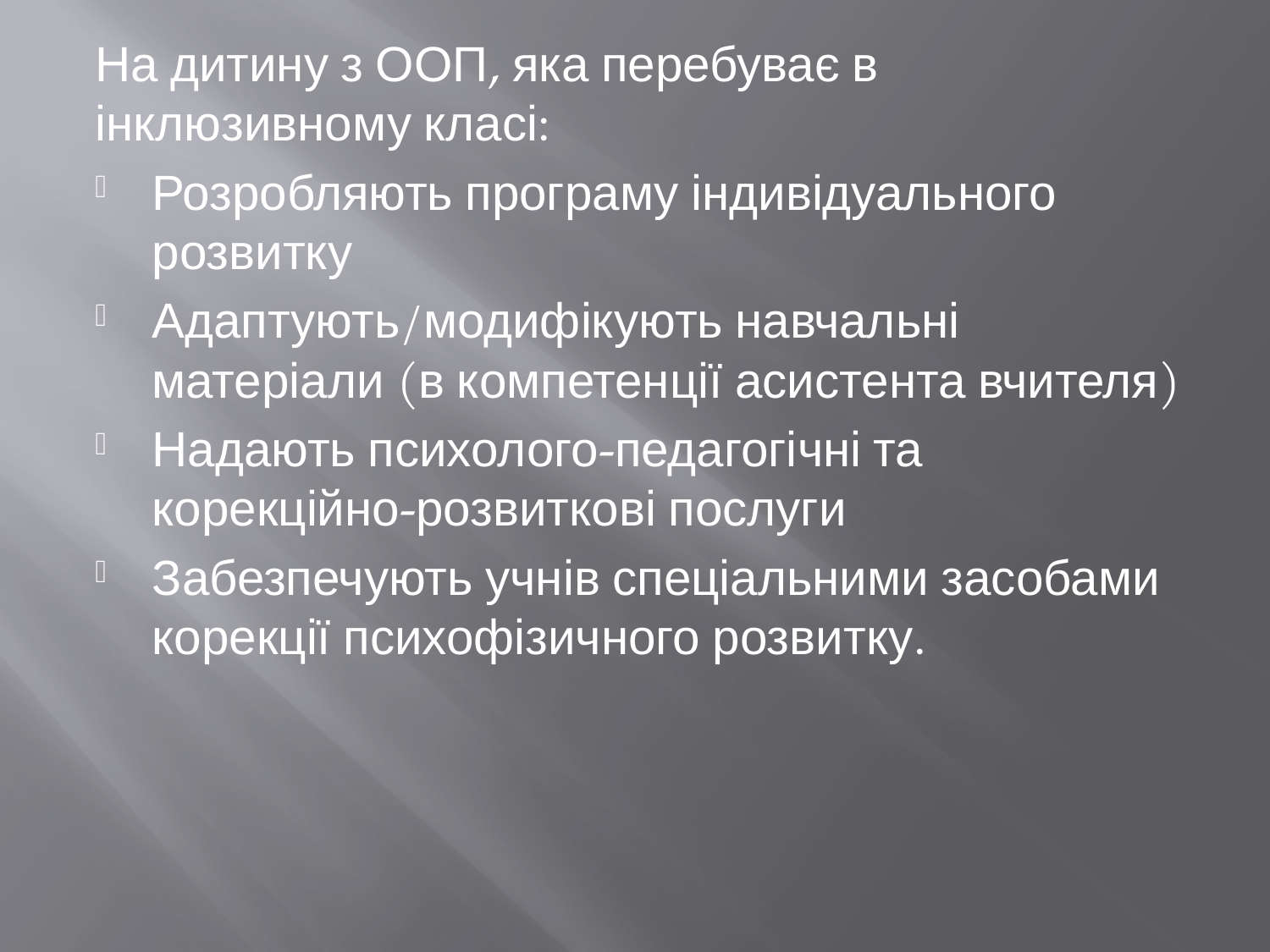

На дитину з ООП, яка перебуває в  інклюзивному класі:
Розробляють програму індивідуального розвитку
Адаптують/модифікують навчальні матеріали (в компетенції асистента вчителя)
Надають психолого-педагогічні та корекційно-розвиткові послуги
Забезпечують учнів спеціальними засобами корекції психофізичного розвитку.